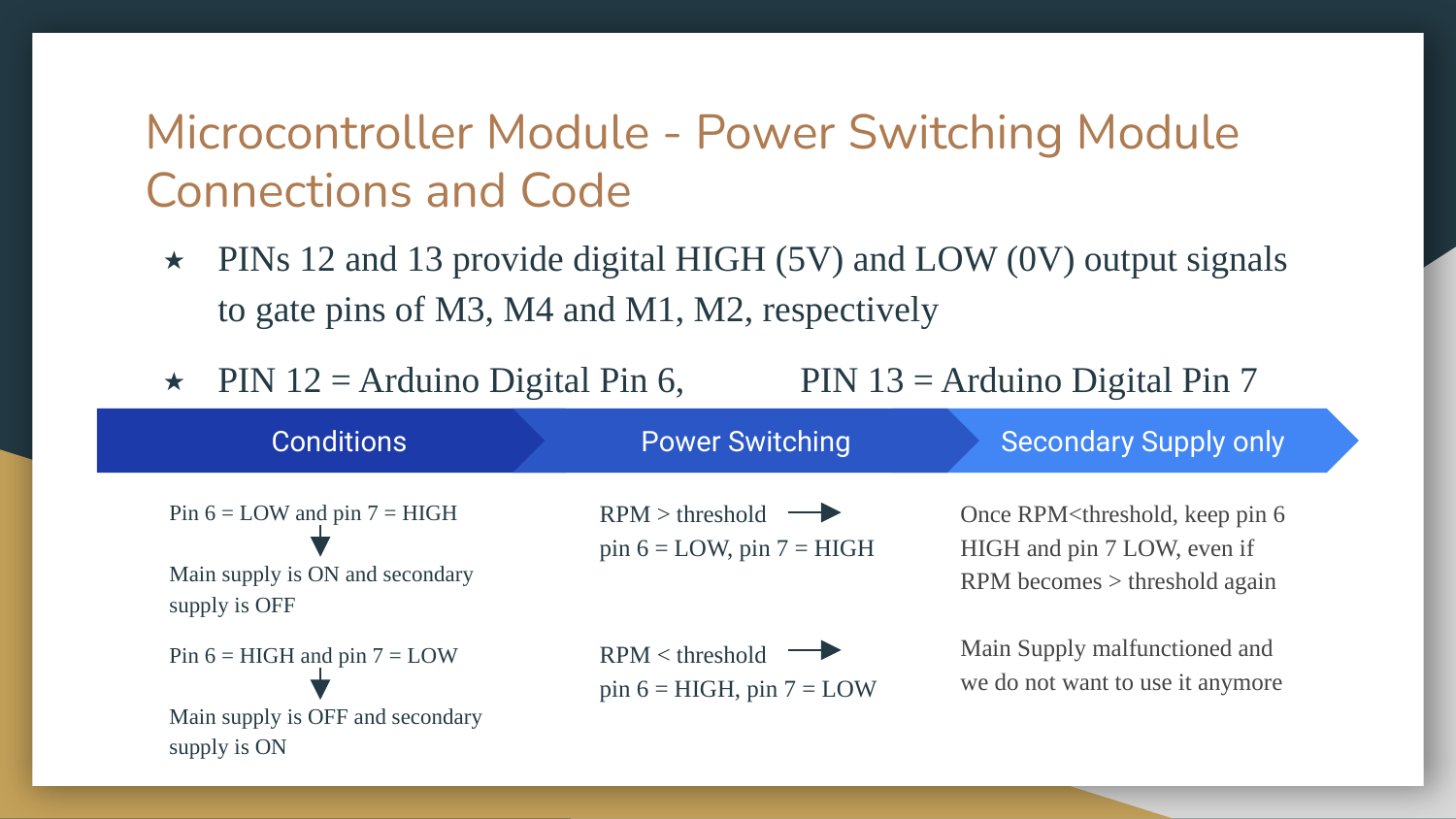

# Microcontroller Module - Power Switching Module Connections and Code
PINs 12 and 13 provide digital HIGH (5V) and LOW (0V) output signals to gate pins of M3, M4 and M1, M2, respectively
PIN 12 = Arduino Digital Pin 6,	PIN 13 = Arduino Digital Pin 7
Power Switching
RPM > threshold
pin 6 = LOW, pin 7 = HIGH

RPM < threshold
pin 6 = HIGH, pin 7 = LOW

     Secondary Supply only
Once RPM<threshold, keep pin 6 HIGH and pin 7 LOW, even if RPM becomes > threshold again

Main Supply malfunctioned and we do not want to use it anymore
Conditions
Pin 6 = LOW and pin 7 = HIGH

Main supply is ON and secondary supply is OFF
Pin 6 = HIGH and pin 7 = LOW

Main supply is OFF and secondary supply is ON